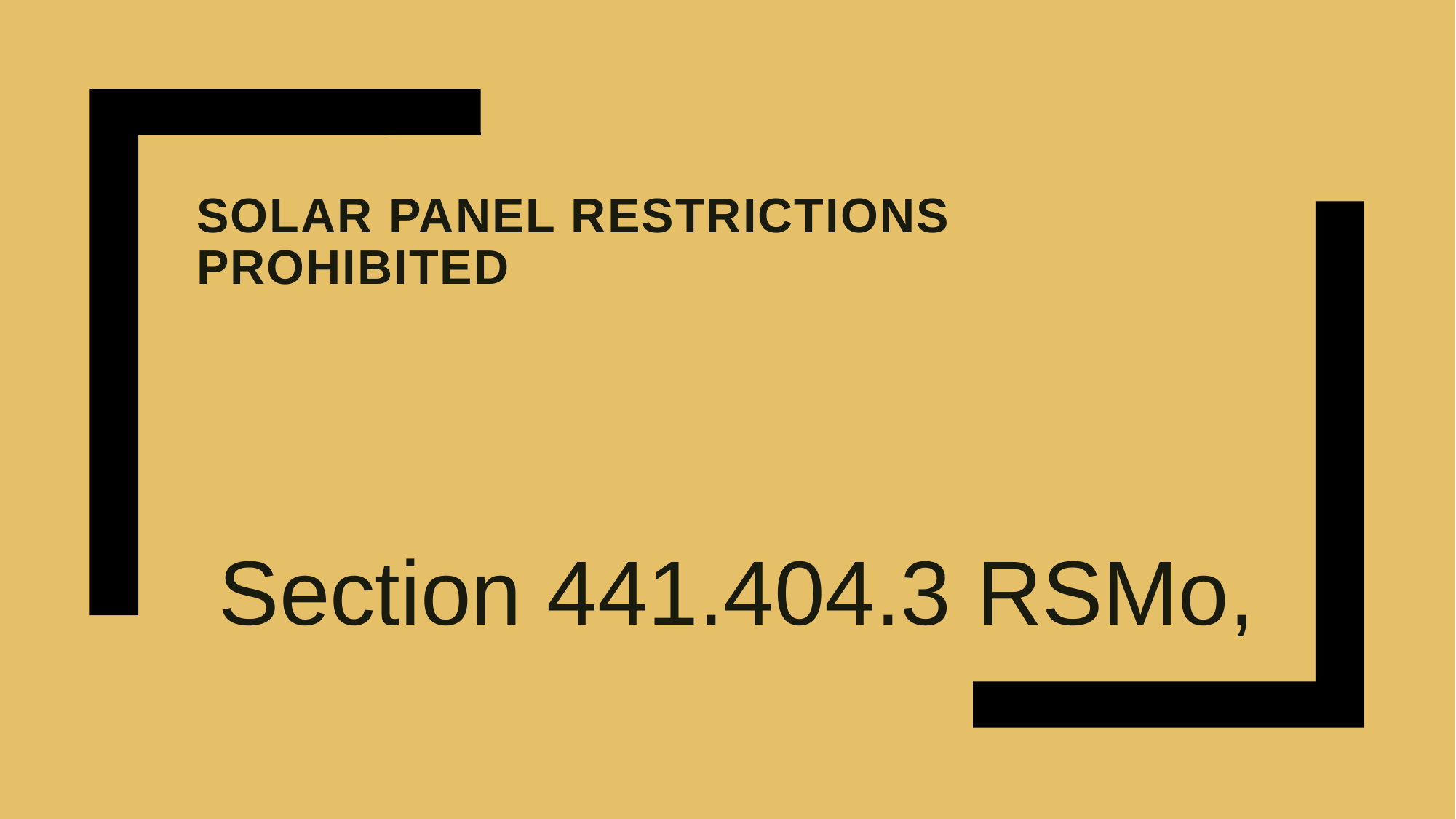

# Solar Panel Restrictions prohibited
Section 441.404.3 RSMo,